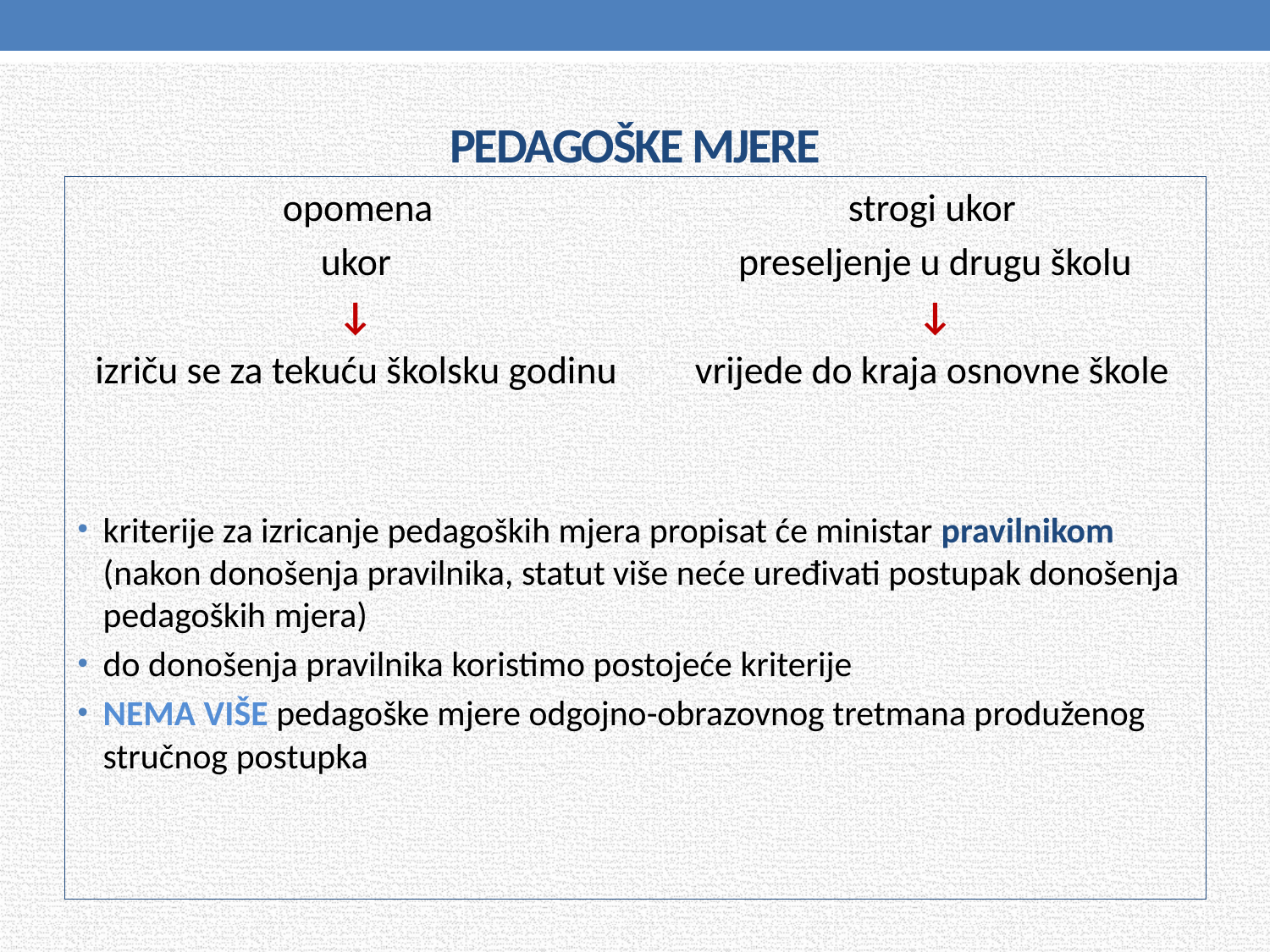

# PEDAGOŠKE MJERE
	         opomena				 strogi ukor
                            ukor                                        preseljenje u drugu školu
                              ↓                              		         ↓
  izriču se za tekuću školsku godinu         vrijede do kraja osnovne škole

kriterije za izricanje pedagoških mjera propisat će ministar pravilnikom (nakon donošenja pravilnika, statut više neće uređivati postupak donošenja pedagoških mjera)
do donošenja pravilnika koristimo postojeće kriterije
NEMA VIŠE pedagoške mjere odgojno-obrazovnog tretmana produženog stručnog postupka